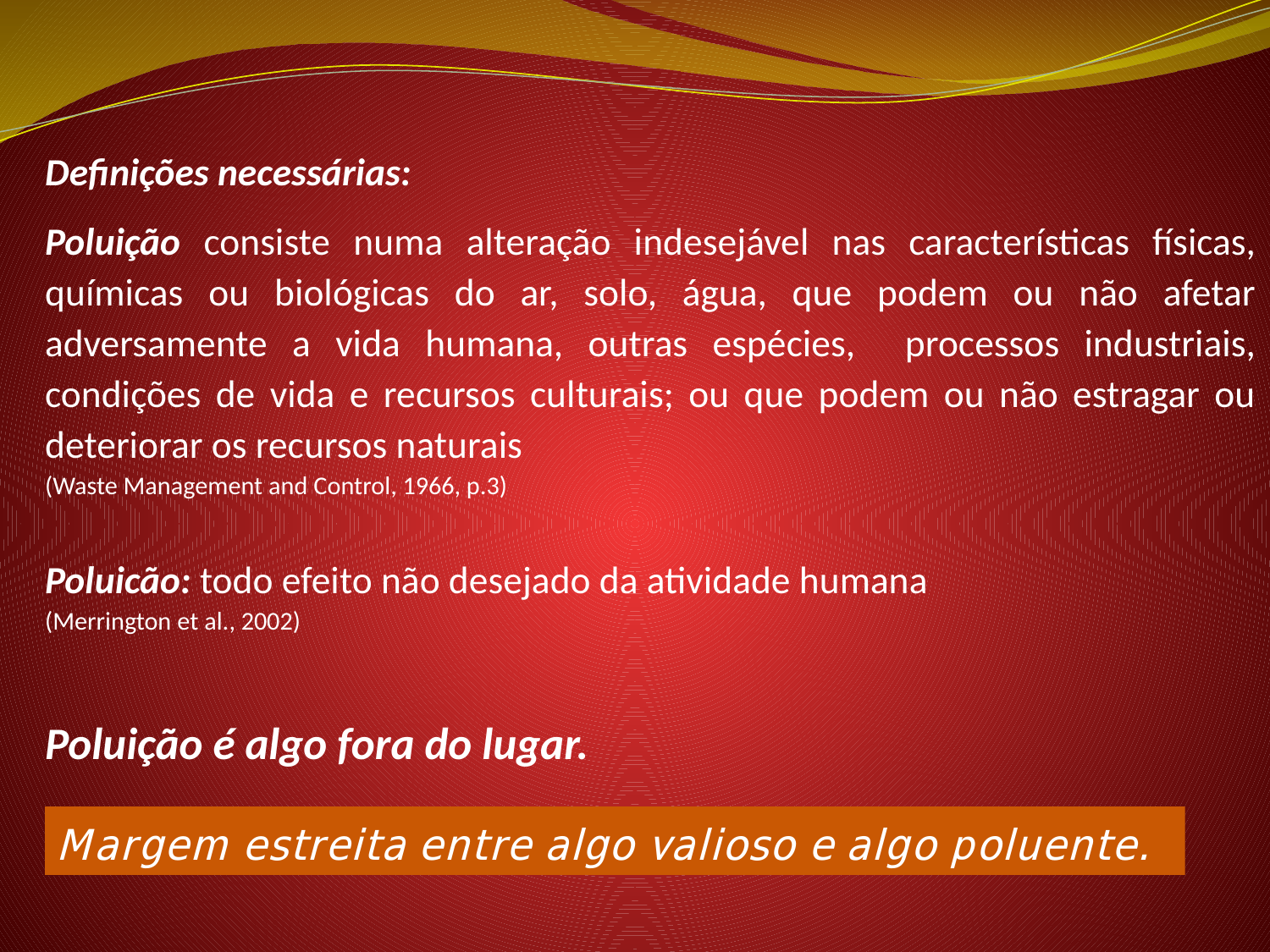

Definições necessárias:
Poluição consiste numa alteração indesejável nas características físicas, químicas ou biológicas do ar, solo, água, que podem ou não afetar adversamente a vida humana, outras espécies,  processos industriais, condições de vida e recursos culturais; ou que podem ou não estragar ou deteriorar os recursos naturais
(Waste Management and Control, 1966, p.3)

Poluicão: todo efeito não desejado da atividade humana
(Merrington et al., 2002)

Poluição é algo fora do lugar.
Margem estreita entre algo valioso e algo poluente.